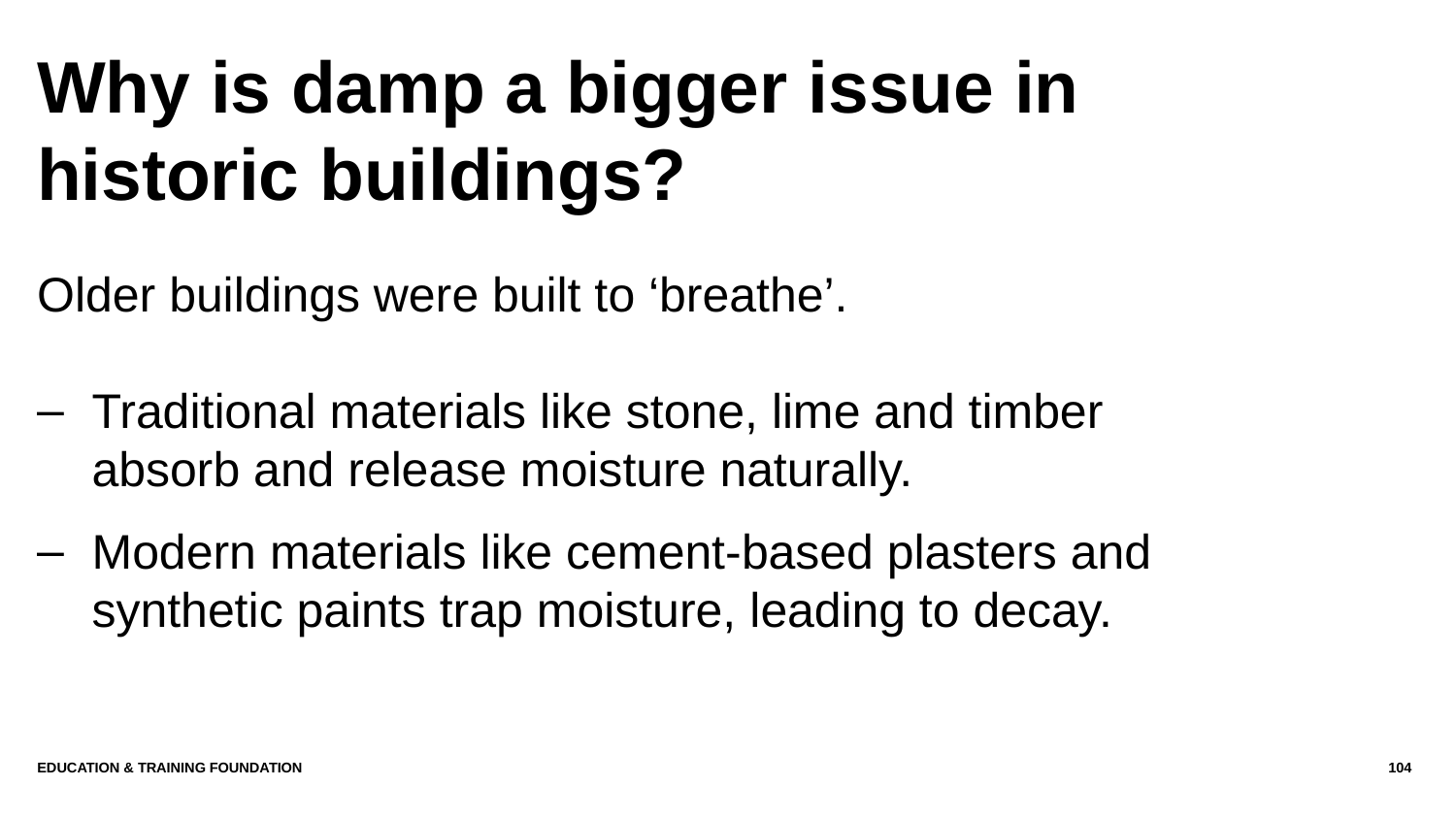

# Why is damp a bigger issue in historic buildings?
Older buildings were built to ‘breathe’.

Traditional materials like stone, lime and timber absorb and release moisture naturally.
Modern materials like cement-based plasters and synthetic paints trap moisture, leading to decay.

Education & Training Foundation
104